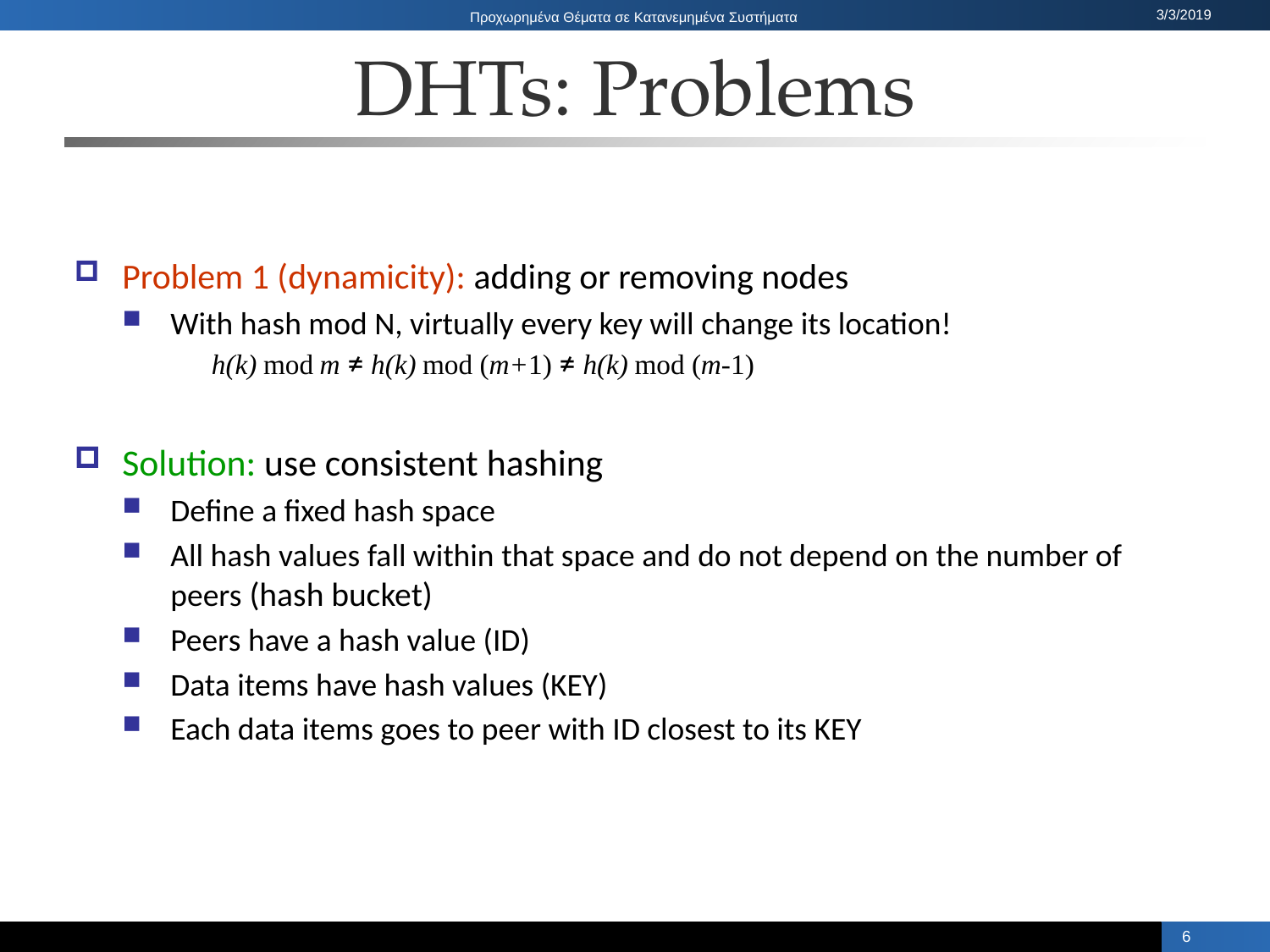

# DHTs: Problems
Problem 1 (dynamicity): adding or removing nodes
With hash mod N, virtually every key will change its location!
	h(k) mod m ≠ h(k) mod (m+1) ≠ h(k) mod (m-1)

Solution: use consistent hashing
Define a fixed hash space
All hash values fall within that space and do not depend on the number of peers (hash bucket)
Peers have a hash value (ID)
Data items have hash values (KEY)
Each data items goes to peer with ID closest to its KEY